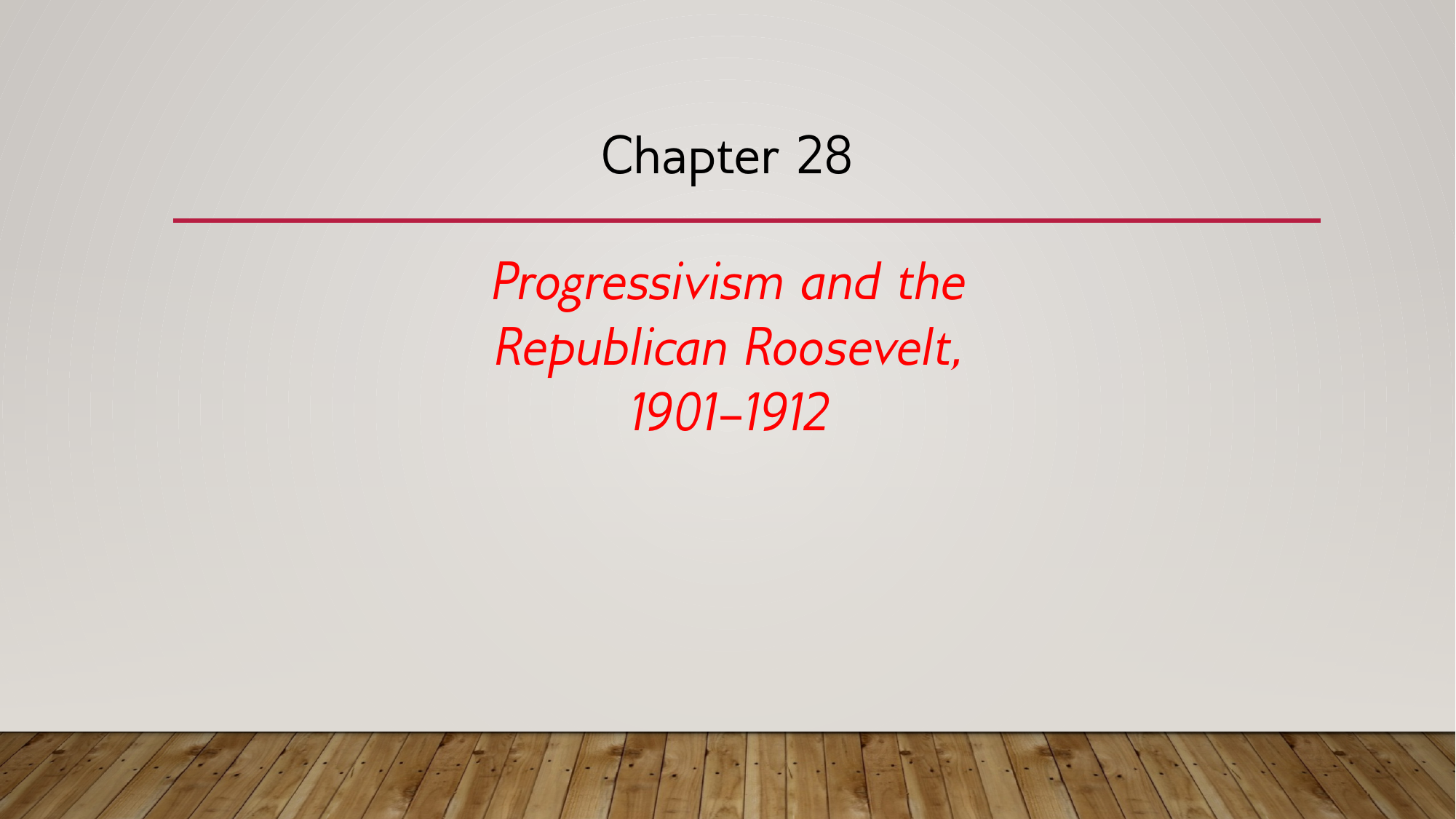

Chapter 28
Progressivism and the Republican Roosevelt, 1901–1912